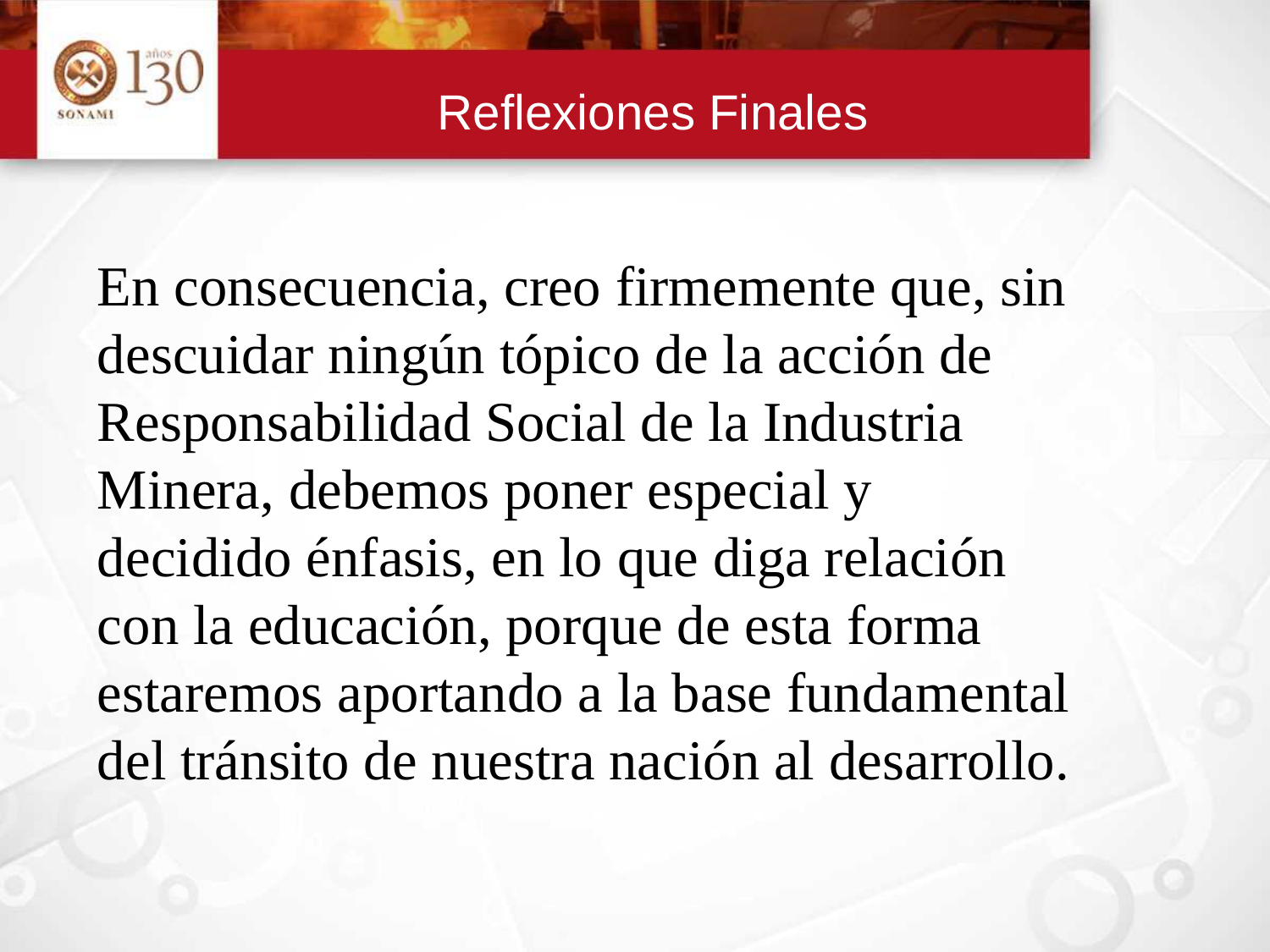

# Reflexiones Finales
En consecuencia, creo firmemente que, sin descuidar ningún tópico de la acción de Responsabilidad Social de la Industria Minera, debemos poner especial y decidido énfasis, en lo que diga relación con la educación, porque de esta forma estaremos aportando a la base fundamental del tránsito de nuestra nación al desarrollo.